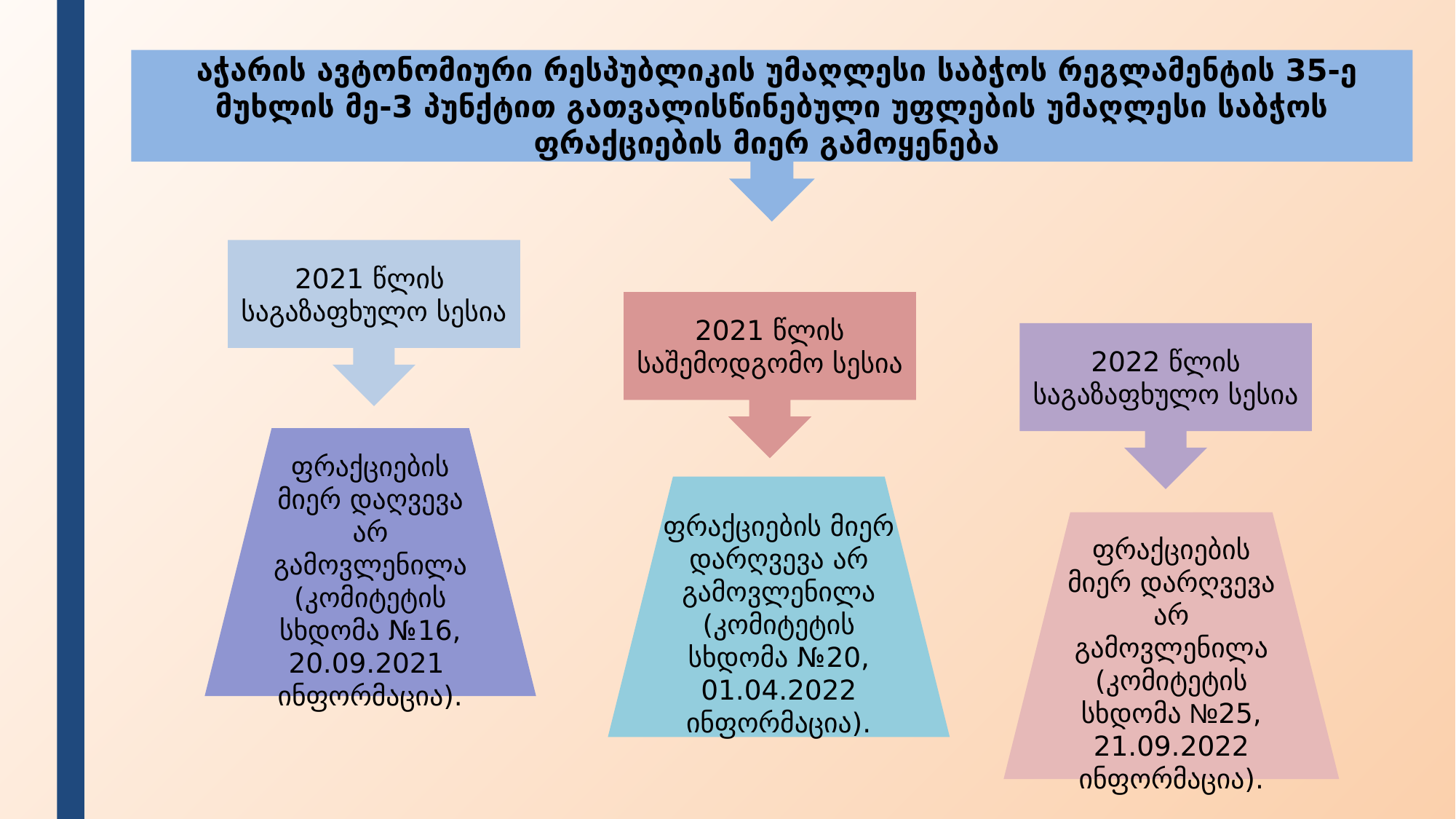

აჭარის ავტონომიური რესპუბლიკის უმაღლესი საბჭოს რეგლამენტის 35-ე მუხლის მე-3 პუნქტით გათვალისწინებული უფლების უმაღლესი საბჭოს ფრაქციების მიერ გამოყენება
2021 წლის
საგაზაფხულო სესია
2021 წლის
საშემოდგომო სესია
2022 წლის საგაზაფხულო სესია
ფრაქციების მიერ დაღვევა არ გამოვლენილა
(კომიტეტის სხდომა №16, 20.09.2021  ინფორმაცია).
ფრაქციების მიერ დარღვევა არ გამოვლენილა (კომიტეტის სხდომა №20, 01.04.2022 ინფორმაცია).
ფრაქციების მიერ დარღვევა არ გამოვლენილა (კომიტეტის სხდომა №25, 21.09.2022 ინფორმაცია).